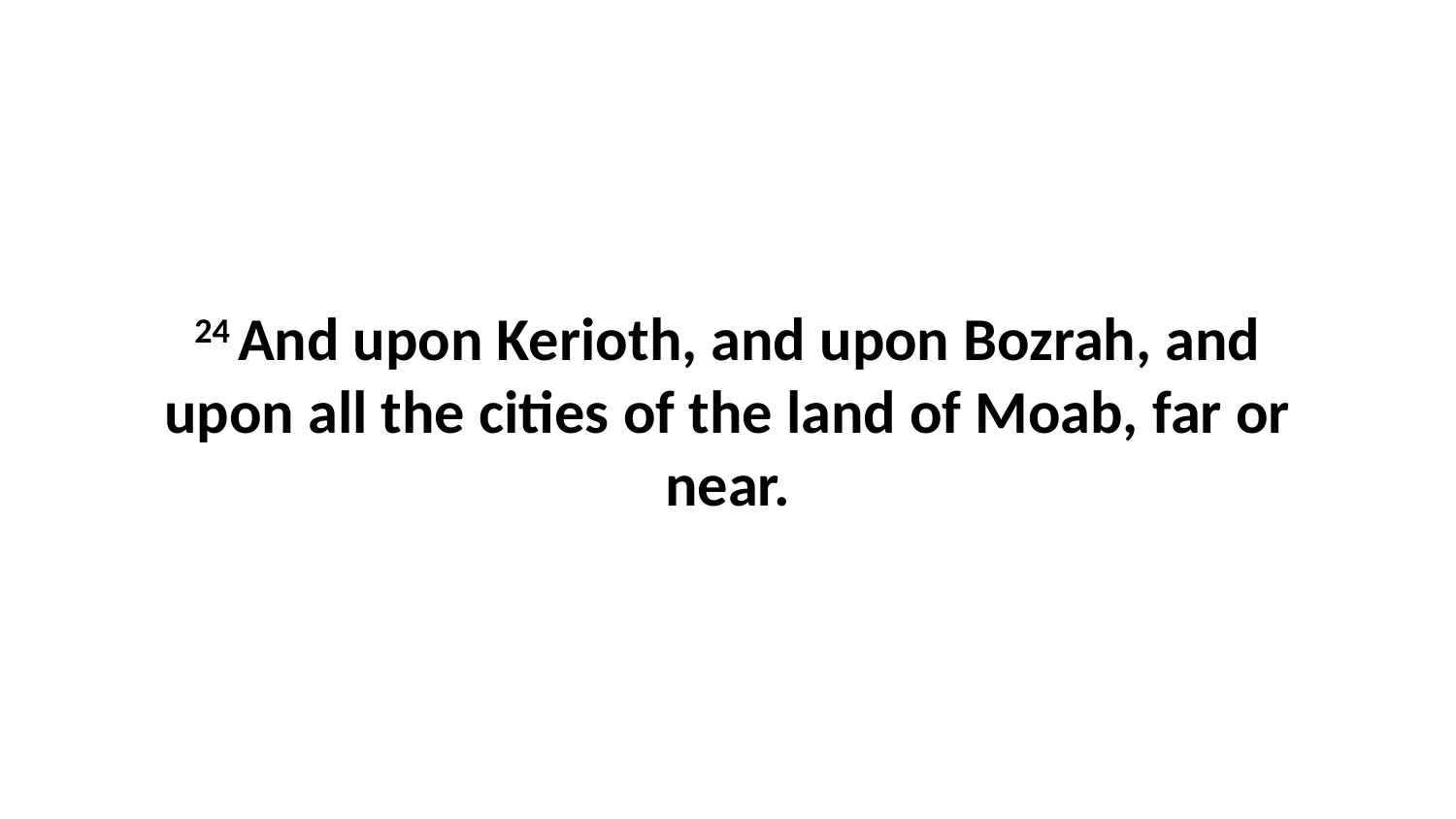

24 And upon Kerioth, and upon Bozrah, and upon all the cities of the land of Moab, far or near.